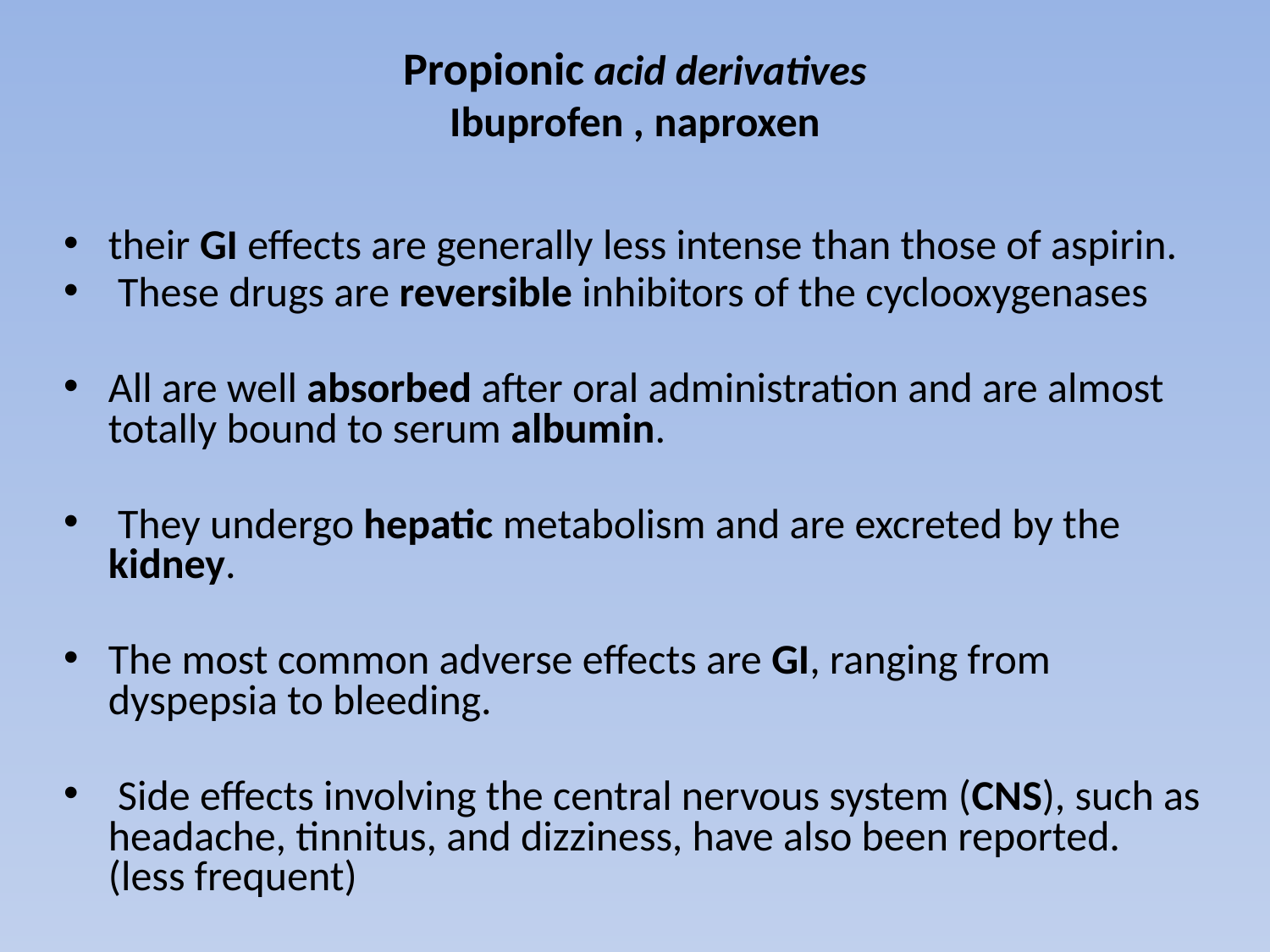

# Propionic acid derivatives Ibuprofen , naproxen

their GI effects are generally less intense than those of aspirin.
 These drugs are reversible inhibitors of the cyclooxygenases

All are well absorbed after oral administration and are almost totally bound to serum albumin.

 They undergo hepatic metabolism and are excreted by the kidney.

The most common adverse effects are GI, ranging from dyspepsia to bleeding.

 Side effects involving the central nervous system (CNS), such as headache, tinnitus, and dizziness, have also been reported. (less frequent)